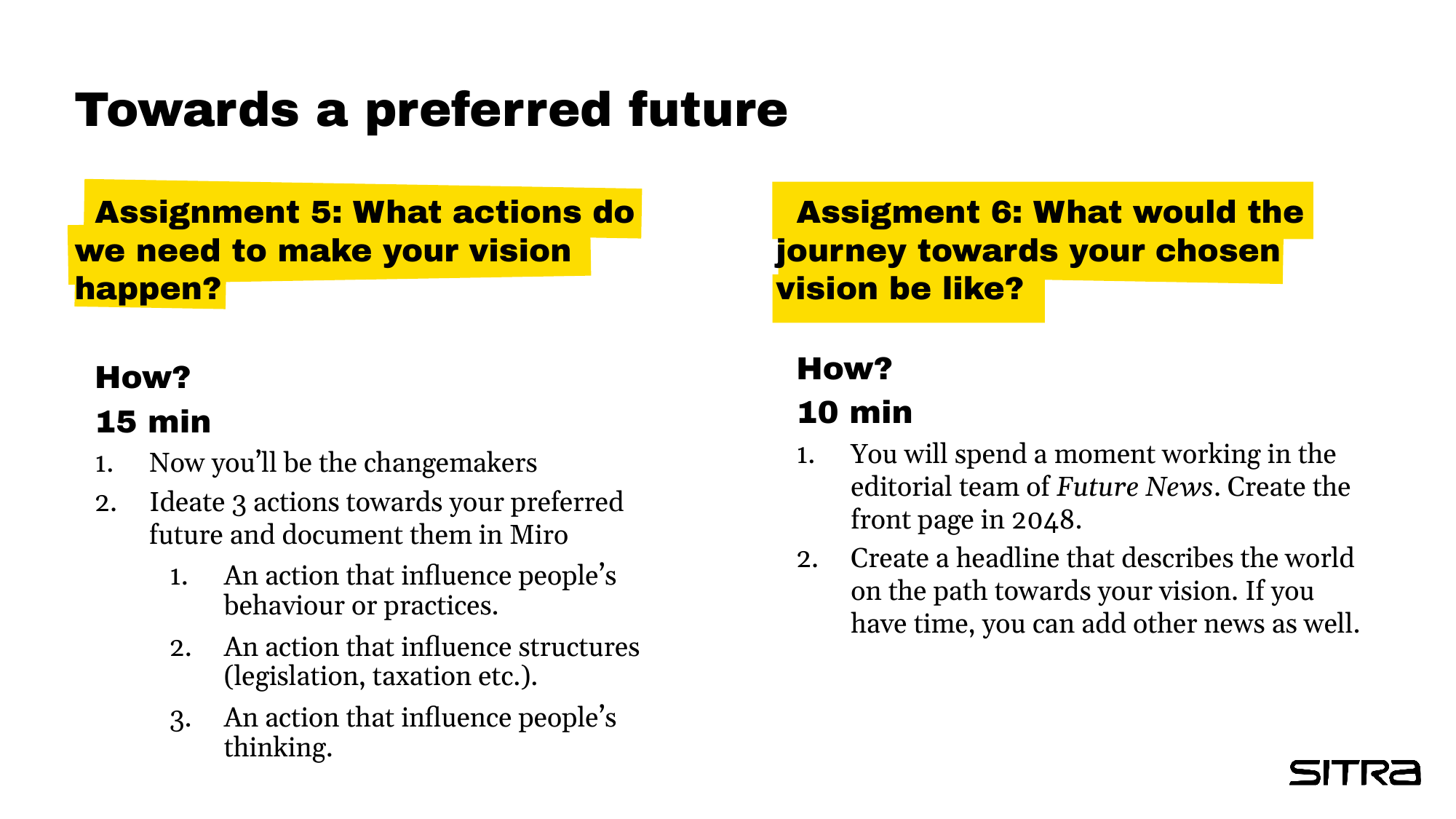

# Towards a preferred future

Assigment 6: What would the journey towards your chosen vision be like?

How?
10 min
You will spend a moment working in the editorial team of Future News. Create the front page in 2048.
Create a headline that describes the world on the path towards your vision. If you have time, you can add other news as well.
Assignment 5: What actions do we need to make your vision happen?

How?
15 min
Now you’ll be the changemakers
Ideate 3 actions towards your preferred future and document them in Miro
An action that influence people’s behaviour or practices.
An action that influence structures (legislation, taxation etc.).
An action that influence people’s thinking.